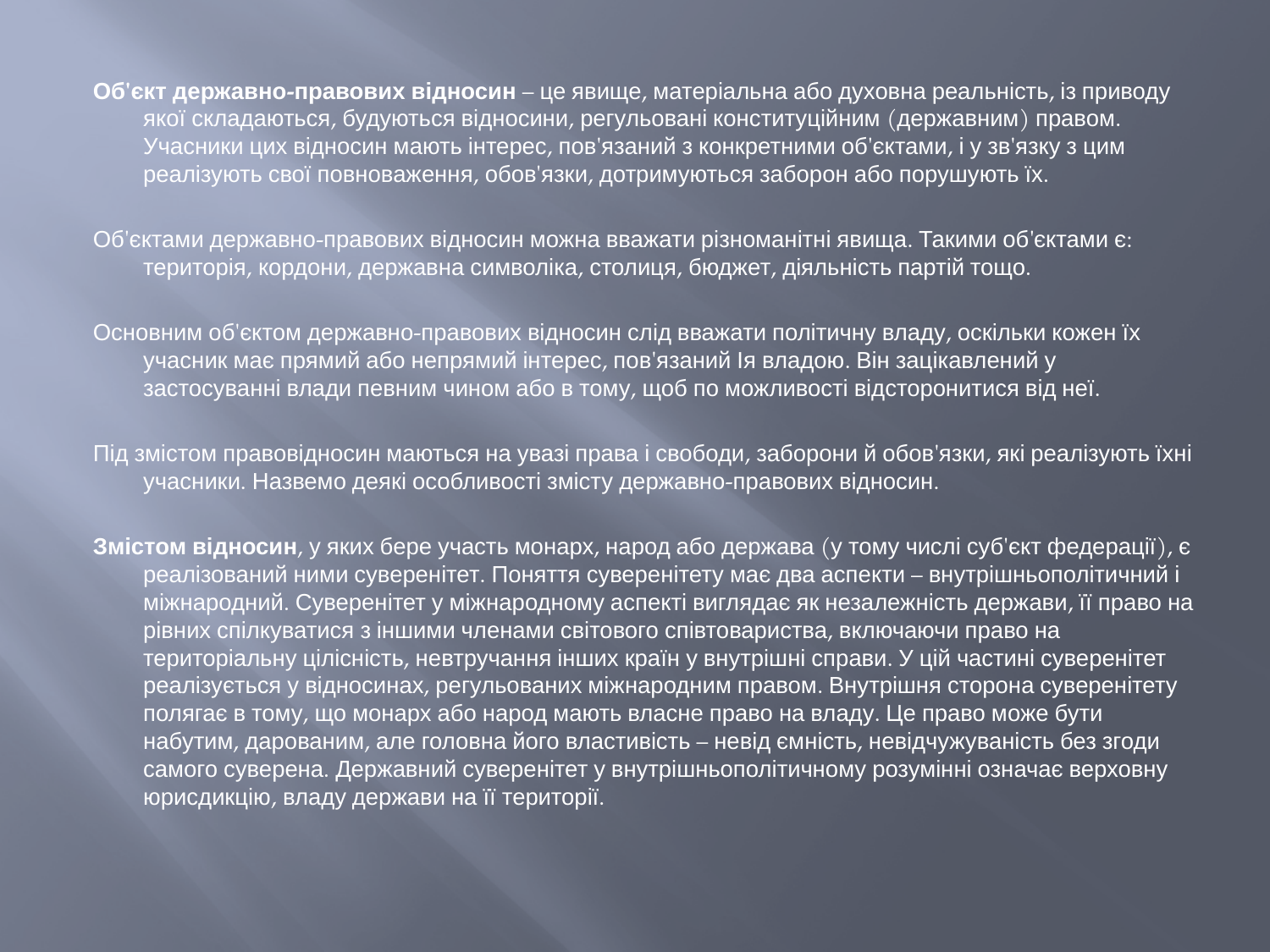

Об'єкт державно-правових відносин – це явище, матеріальна або духовна реальність, із приводу якої складаються, будуються відносини, регульовані конституційним (державним) правом. Учасники цих відносин мають інтерес, пов'язаний з конкретними об'єктами, і у зв'язку з цим реалізують свої повноваження, обов'язки, дотримуються заборон або порушують їх.

Об'єктами державно-правових відносин можна вважати різноманітні явища. Такими об'єктами є: територія, кордони, державна символіка, столиця, бюджет, діяльність партій тощо.

Основним об'єктом державно-правових відносин слід вважати політичну владу, оскільки кожен їх учасник має прямий або непрямий інтерес, пов'язаний Ія владою. Він зацікавлений у застосуванні влади певним чином або в тому, щоб по можливості відсторонитися від неї.

Під змістом правовідносин маються на увазі права і свободи, заборони й обов'язки, які реалізують їхні учасники. Назвемо деякі особливості змісту державно-правових відносин.

Змістом відносин, у яких бере участь монарх, народ або держава (у тому числі суб'єкт федерації), є реалізований ними суверенітет. Поняття суверенітету має два аспекти – внутрішньополітичний і міжнародний. Суверенітет у міжнародному аспекті виглядає як незалежність держави, її право на рівних спілкуватися з іншими членами світового співтовариства, включаючи право на територіальну цілісність, невтручання інших країн у внутрішні справи. У цій частині суверенітет реалізується у відносинах, регульованих міжнародним правом. Внутрішня сторона суверенітету полягає в тому, що монарх або народ мають власне право на владу. Це право може бути набутим, дарованим, але головна його властивість – невід ємність, невідчужуваність без згоди самого суверена. Державний суверенітет у внутрішньополітичному розумінні означає верховну юрисдикцію, владу держави на її території.